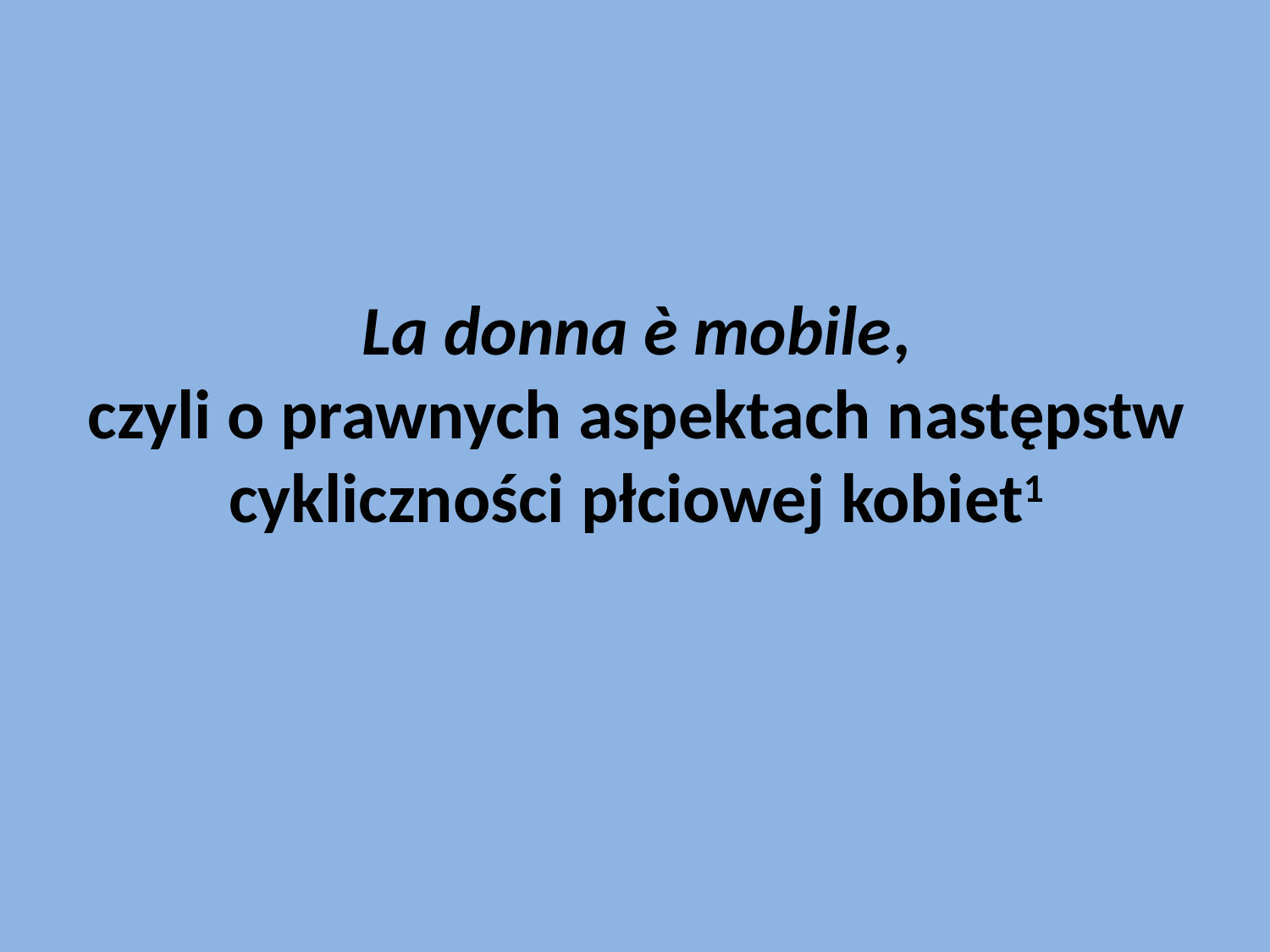

# La donna è mobile, czyli o prawnych aspektach następstw cykliczności płciowej kobiet1